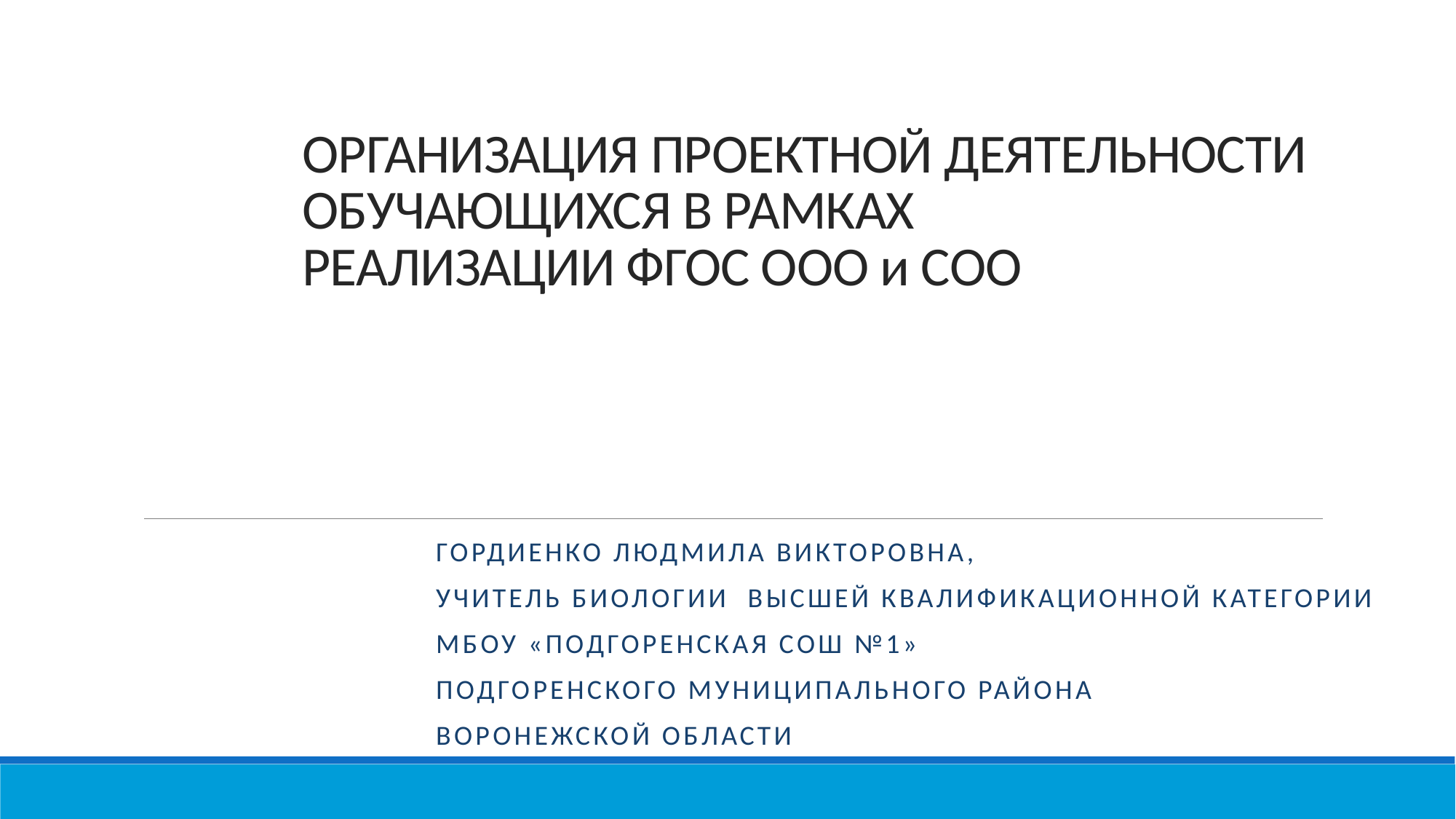

# ОРГАНИЗАЦИЯ ПРОЕКТНОЙ ДЕЯТЕЛЬНОСТИ ОБУЧАЮЩИХСЯ В РАМКАХ РЕАЛИЗАЦИИ ФГОС ООО и СОО
Гордиенко Людмила Викторовна,
учитель биологии  высшей квалификационной категории
МБОУ «Подгоренская СОШ №1»
Подгоренского муниципального района
Воронежской области